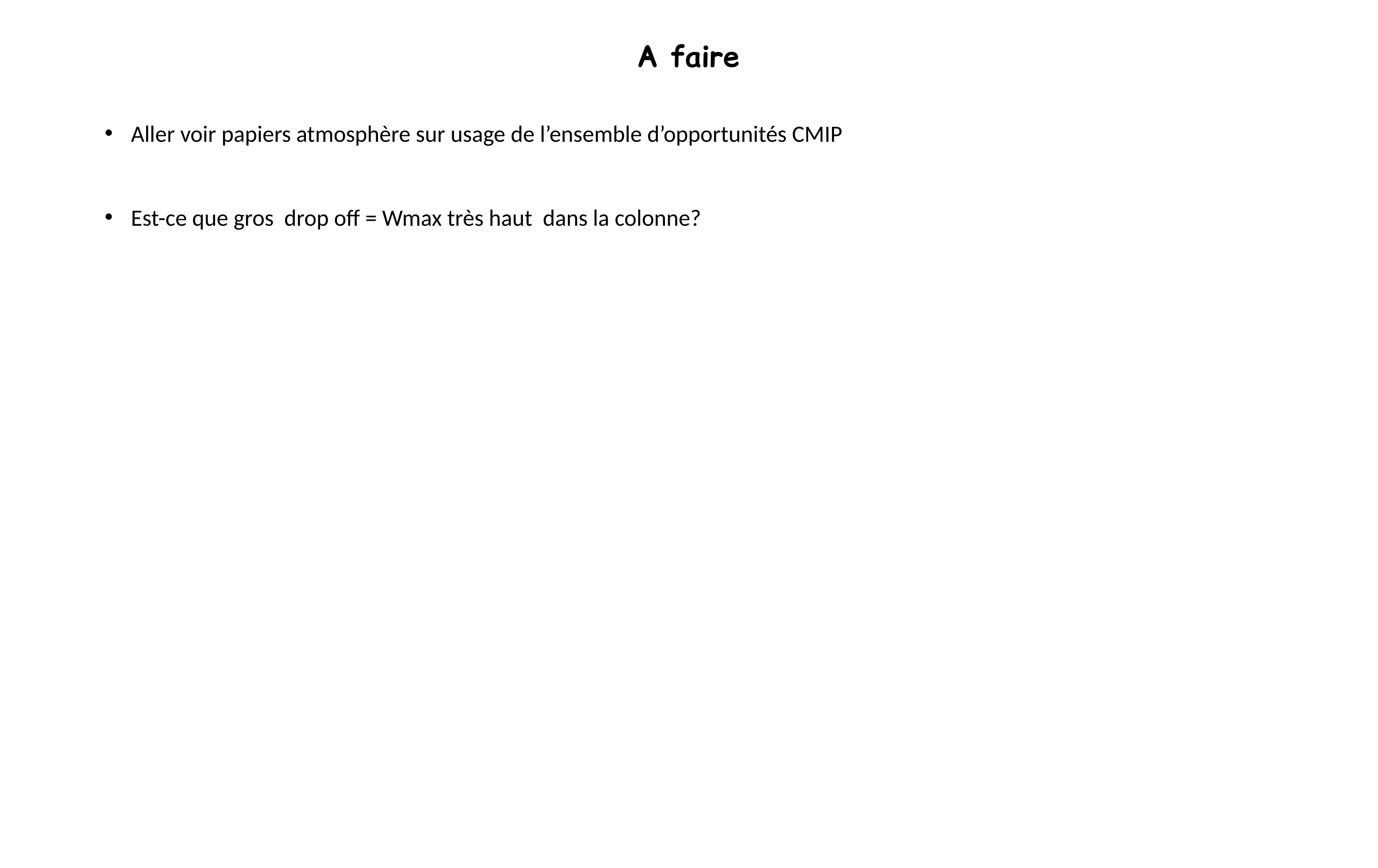

#
A faire
Aller voir papiers atmosphère sur usage de l’ensemble d’opportunités CMIP

Est-ce que gros  drop off = Wmax très haut  dans la colonne?